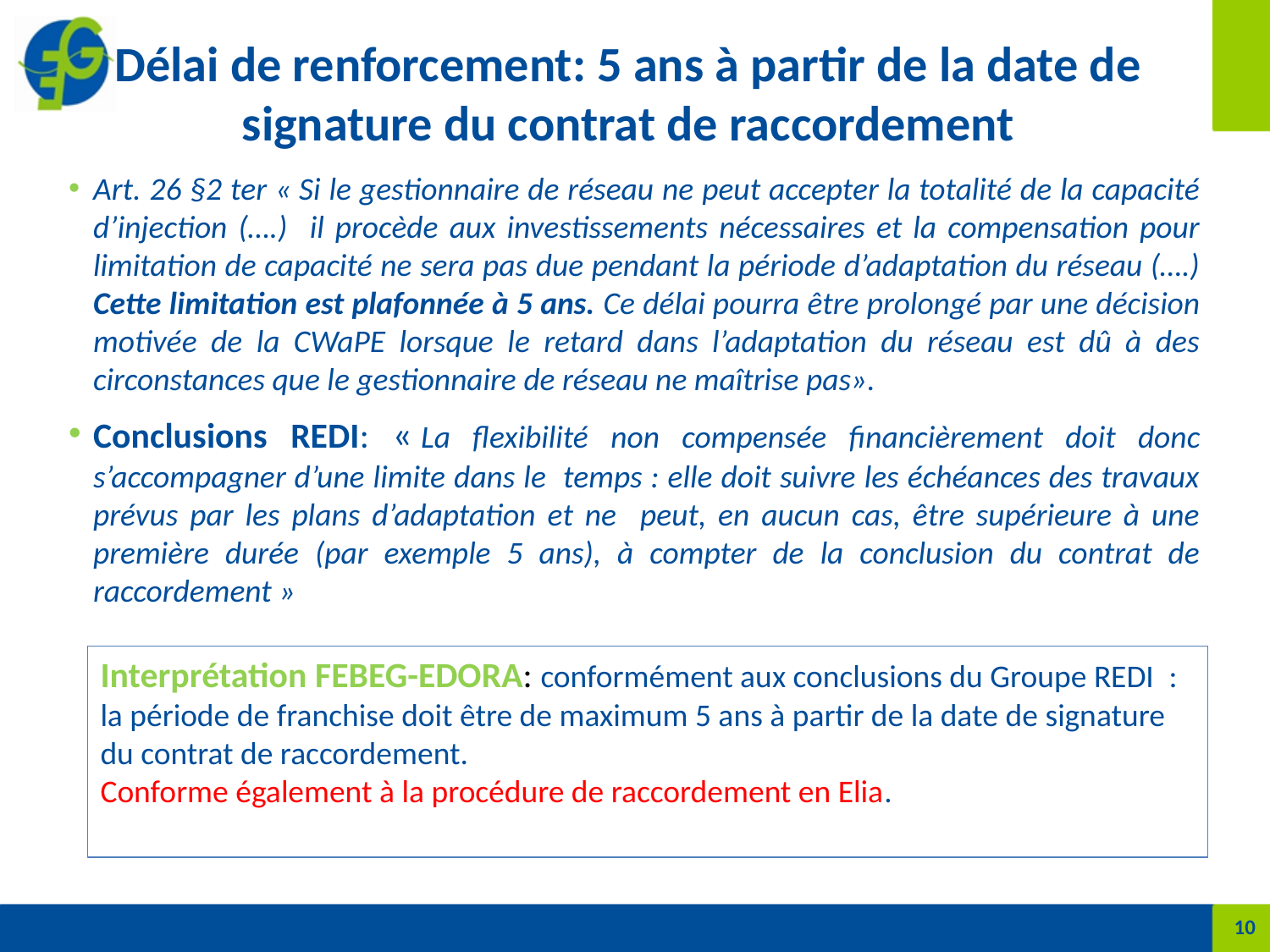

Délai de renforcement: 5 ans à partir de la date de signature du contrat de raccordement
Art. 26 §2 ter « Si le gestionnaire de réseau ne peut accepter la totalité de la capacité d’injection (….)  il procède aux investissements nécessaires et la compensation pour limitation de capacité ne sera pas due pendant la période d’adaptation du réseau (….) Cette limitation est plafonnée à 5 ans. Ce délai pourra être prolongé par une décision motivée de la CWaPE lorsque le retard dans l’adaptation du réseau est dû à des circonstances que le gestionnaire de réseau ne maîtrise pas».
Conclusions REDI: « La flexibilité non compensée financièrement doit donc s’accompagner d’une limite dans le  temps : elle doit suivre les échéances des travaux prévus par les plans d’adaptation et ne  peut, en aucun cas, être supérieure à une première durée (par exemple 5 ans), à compter de la conclusion du contrat de raccordement »

Interprétation FEBEG-EDORA: conformément aux conclusions du Groupe REDI  : la période de franchise doit être de maximum 5 ans à partir de la date de signature du contrat de raccordement.
Conforme également à la procédure de raccordement en Elia.

10